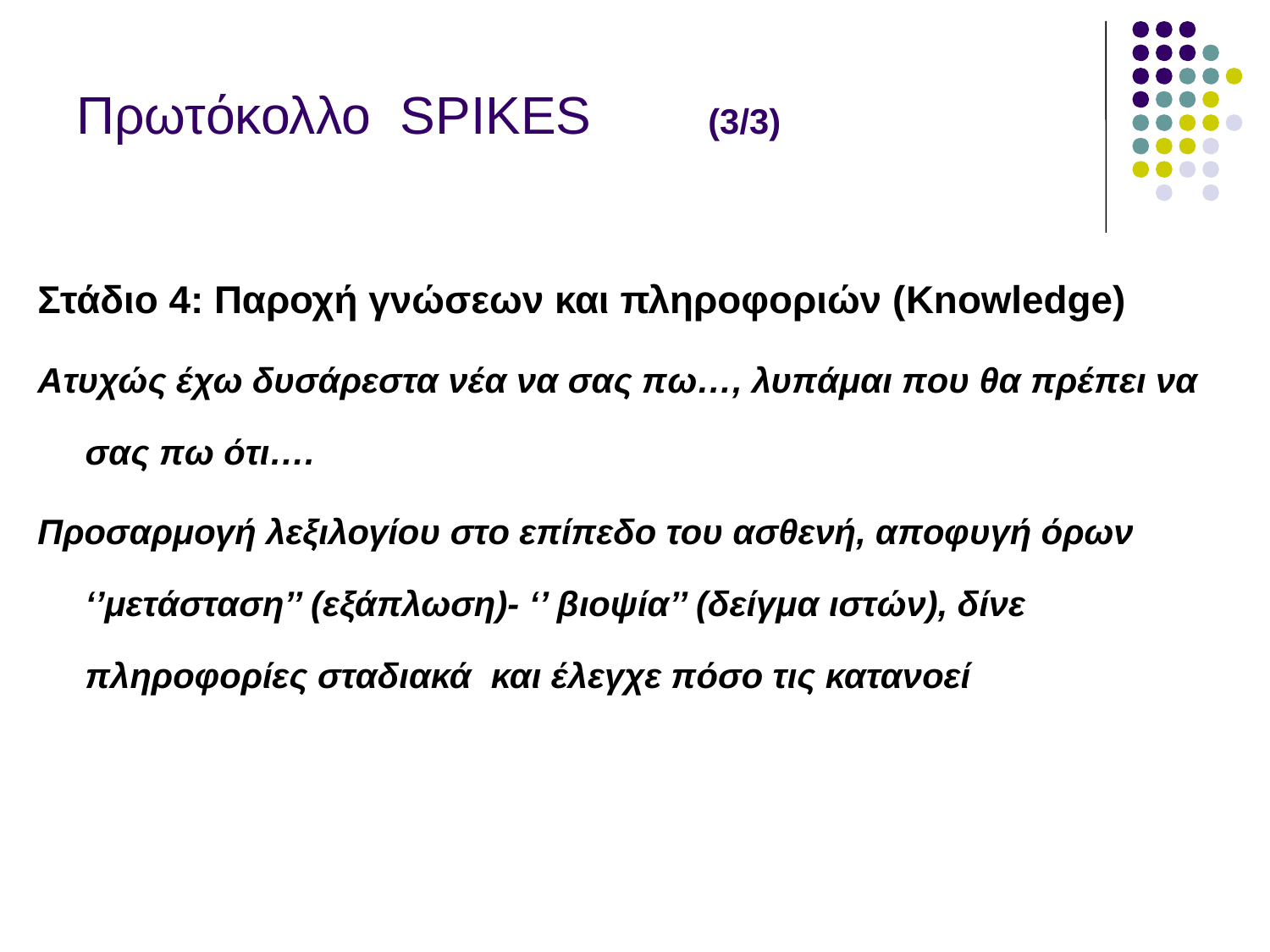

# Πρωτόκολλο  SPIKES          (3/3)
Στάδιο 4: Παροχή γνώσεων και πληροφοριών (Knowledge)
Ατυχώς έχω δυσάρεστα νέα να σας πω…, λυπάμαι που θα πρέπει να σας πω ότι….
Προσαρμογή λεξιλογίου στο επίπεδο του ασθενή, αποφυγή όρων ‘’μετάσταση’’ (εξάπλωση)- ‘’ βιοψία’’ (δείγμα ιστών), δίνε πληροφορίες σταδιακά  και έλεγχε πόσο τις κατανοεί